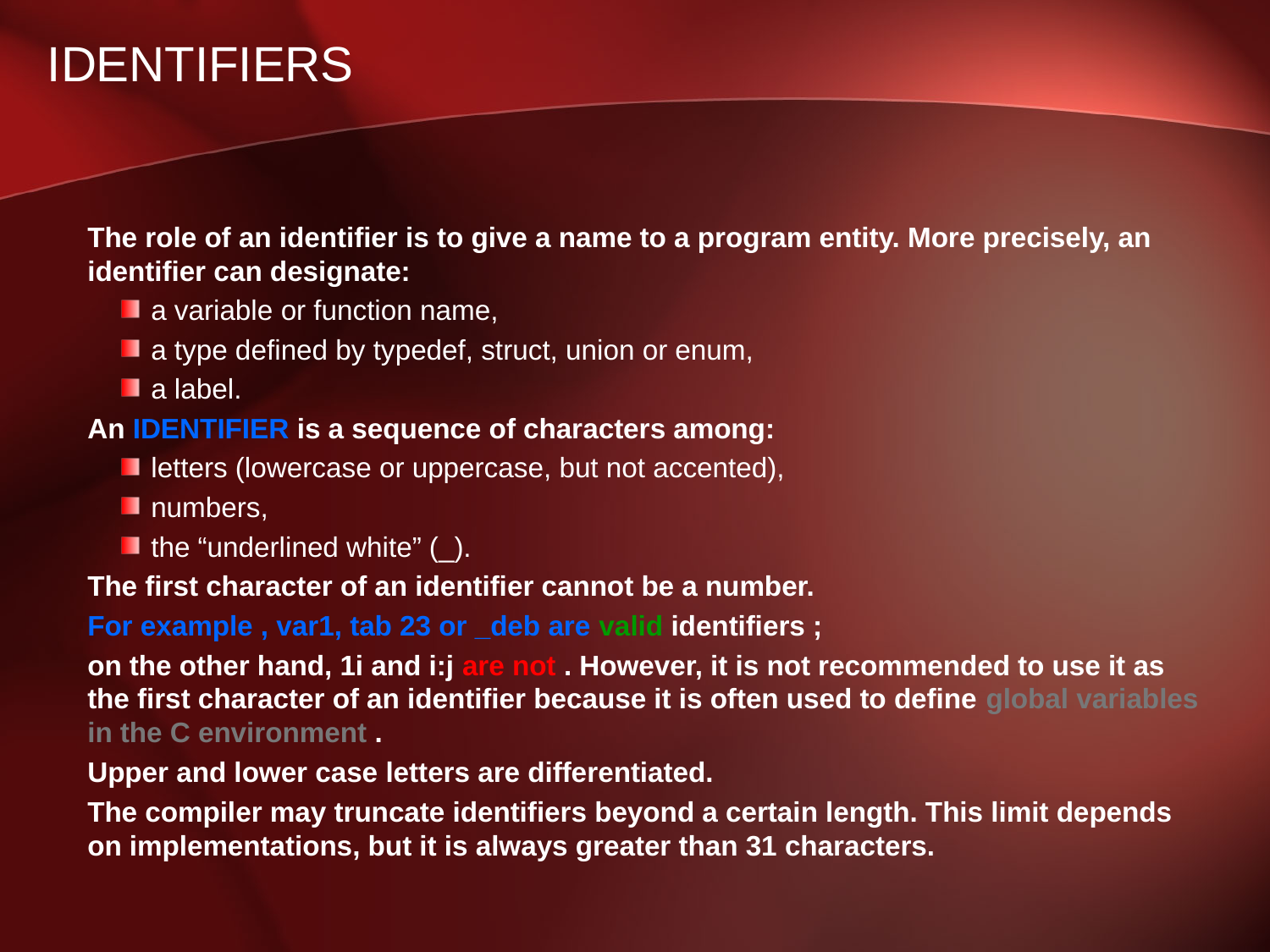

IDENTIFIERS
The role of an identifier is to give a name to a program entity. More precisely, an identifier can designate:
a variable or function name,
a type defined by typedef, struct, union or enum,
a label.
An IDENTIFIER is a sequence of characters among:
letters (lowercase or uppercase, but not accented),
numbers,
the “underlined white” (_).
The first character of an identifier cannot be a number.
For example , var1, tab 23 or _deb are valid identifiers ;
on the other hand, 1i and i:j are not . However, it is not recommended to use it as the first character of an identifier because it is often used to define global variables in the C environment .
Upper and lower case letters are differentiated.
The compiler may truncate identifiers beyond a certain length. This limit depends on implementations, but it is always greater than 31 characters.